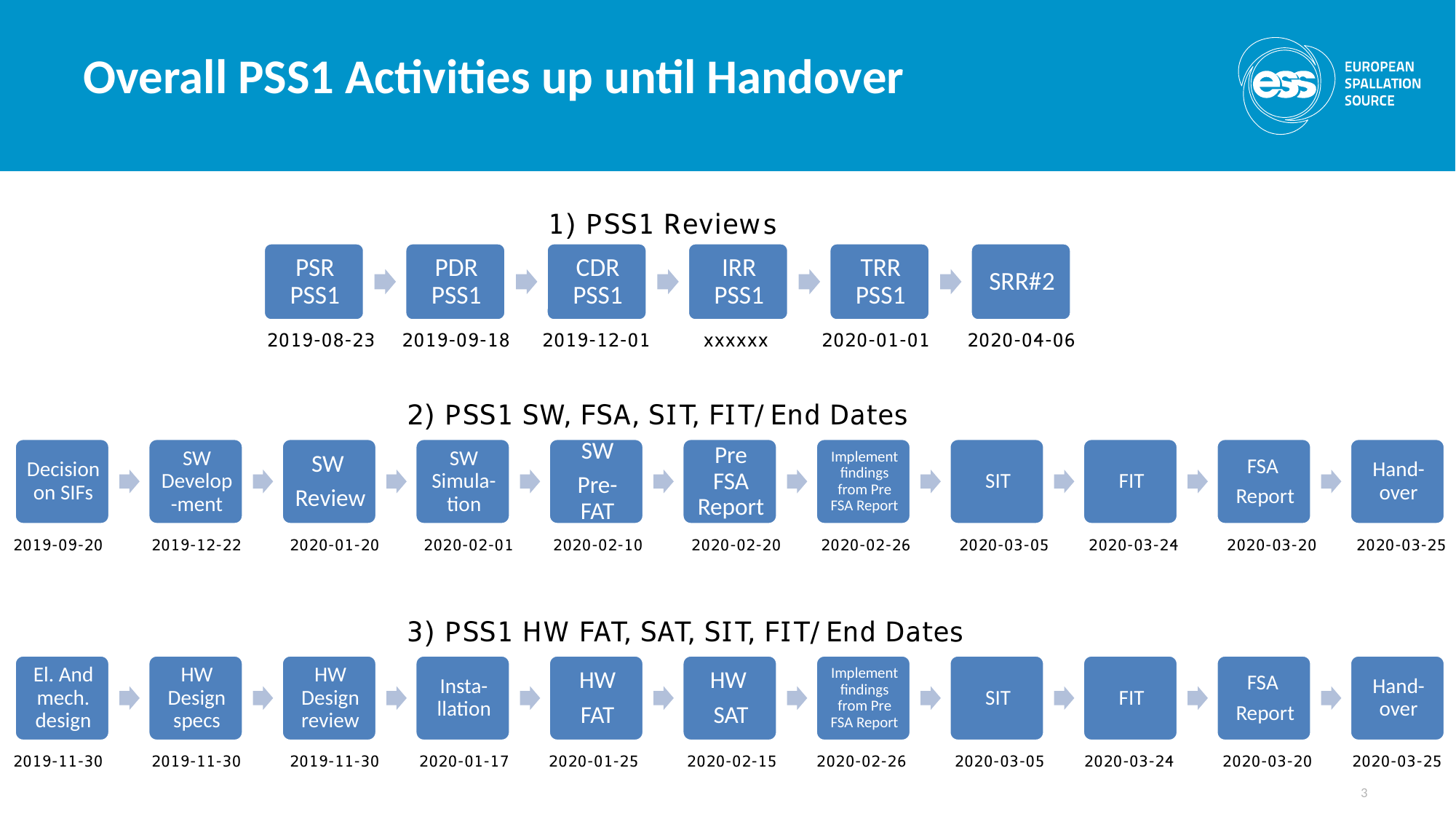

# Overall PSS1 Activities up until Handover
1) PSS1 Reviews
PSR PSS1

PDR PSS1

CDR PSS1

IRR PSS1

TRR PSS1

SRR#2
  2019-08-23     2019-09-18      2019-12-01          xxxxxx          2020-01-01       2020-04-06
2) PSS1 SW, FSA, SIT, FIT/End Dates
Decision on SIFs

SW Develop-ment

SW
Review

SW Simula-tion

SW
Pre-FAT

Pre FSA Report

Implement findings from Pre FSA Report

SIT

FIT

FSA
Report

Hand-over
2019-09-20           2019-12-22           2020-01-20          2020-02-01         2020-02-10           2020-02-20         2020-02-26           2020-03-05         2020-03-24           2020-03-20         2020-03-25
3) PSS1 HW FAT, SAT, SIT, FIT/End Dates
El. And mech. design

HW Design specs

HW Design review

Insta-llation

HW
FAT

HW
SAT

Implement findings from Pre FSA Report

SIT

FIT

FSA
Report

Hand-over
2019-11-30           2019-11-30           2019-11-30         2020-01-17         2020-01-25           2020-02-15         2020-02-26           2020-03-05         2020-03-24           2020-03-20         2020-03-25
3